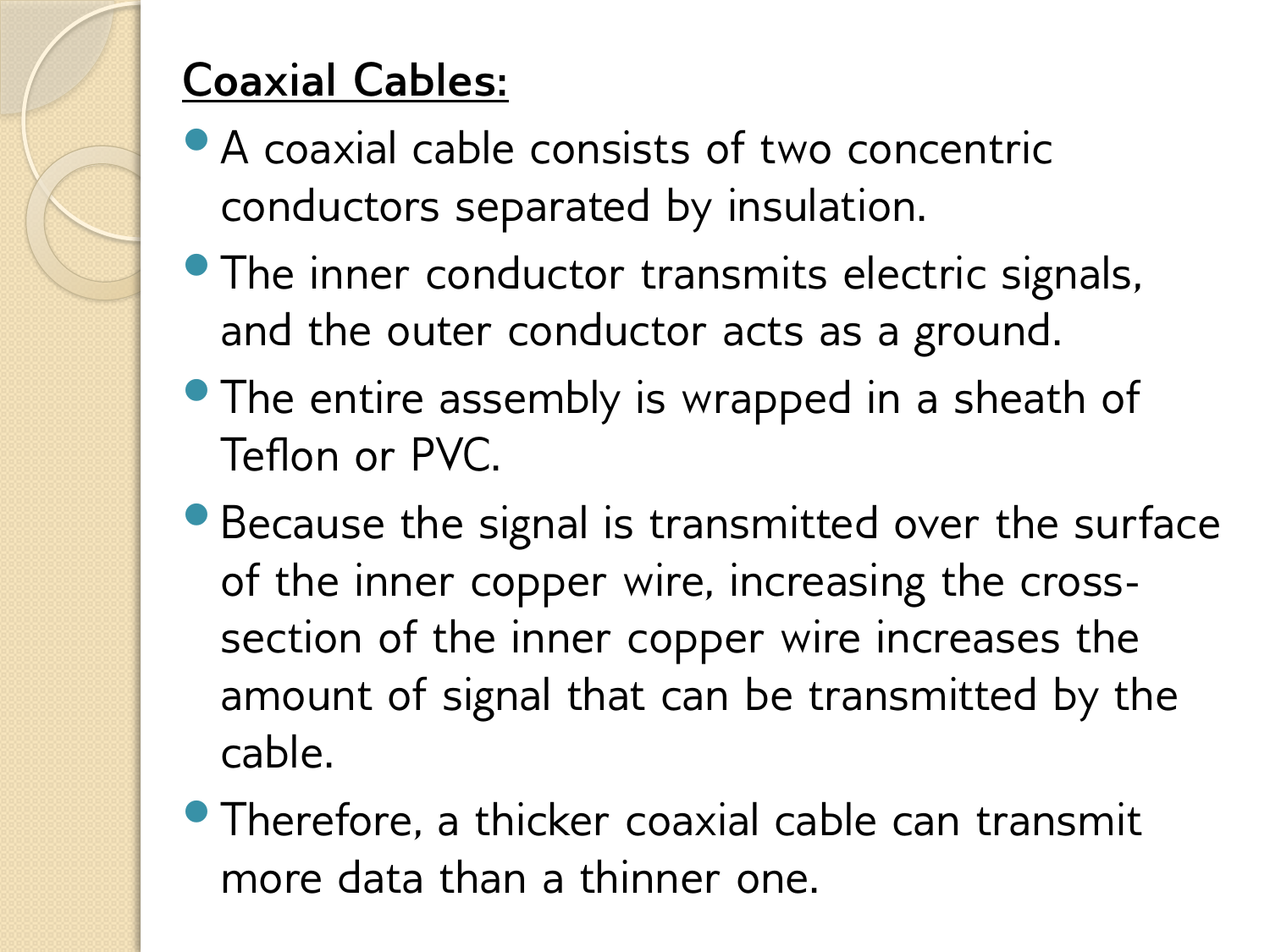

Coaxial Cables:
A coaxial cable consists of two concentric conductors separated by insulation.
The inner conductor transmits electric signals, and the outer conductor acts as a ground.
The entire assembly is wrapped in a sheath of Teflon or PVC.
Because the signal is transmitted over the surface of the inner copper wire, increasing the cross-section of the inner copper wire increases the amount of signal that can be transmitted by the cable.
Therefore, a thicker coaxial cable can transmit more data than a thinner one.